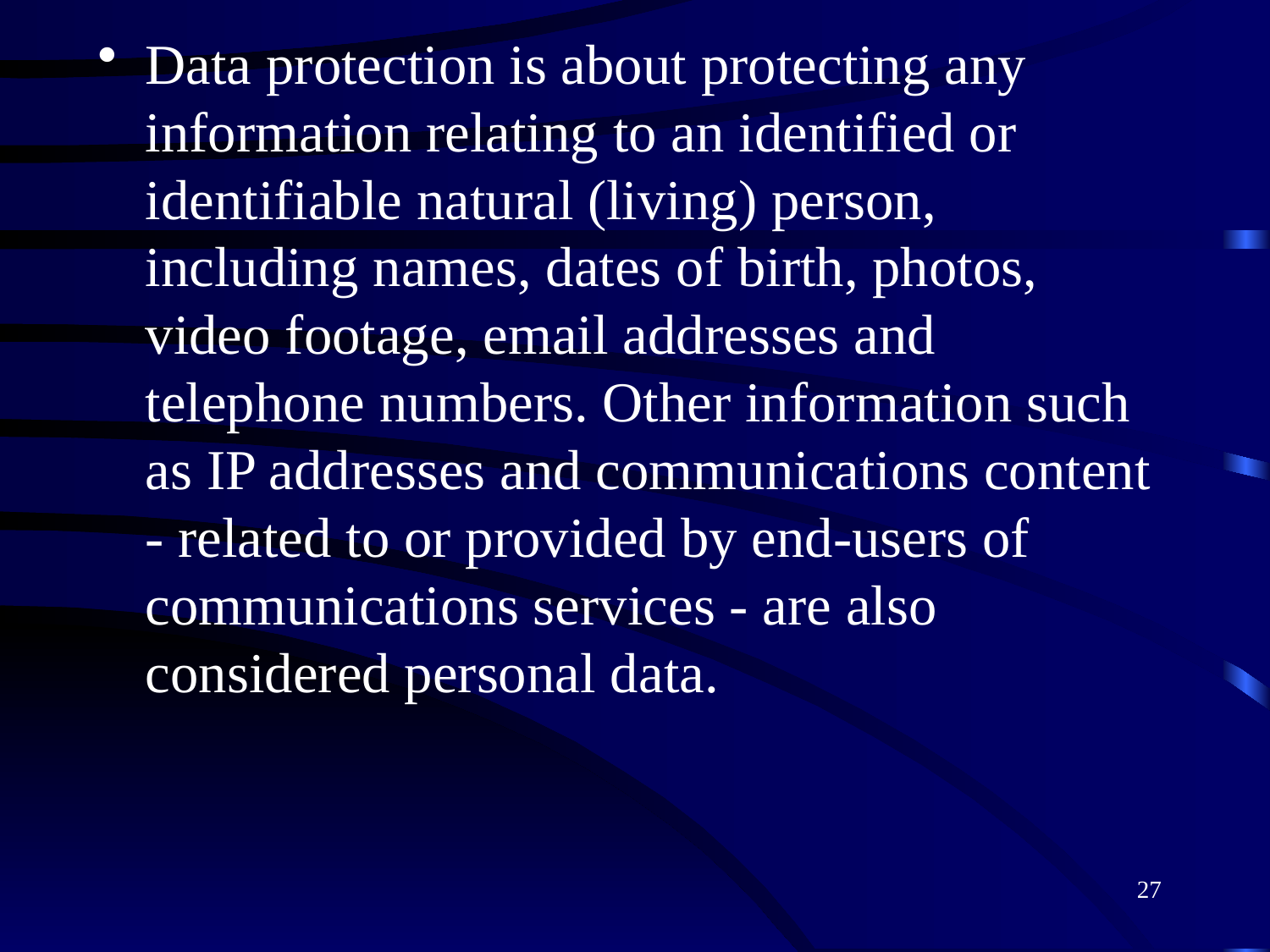

Data protection is about protecting any information relating to an identified or identifiable natural (living) person, including names, dates of birth, photos, video footage, email addresses and telephone numbers. Other information such as IP addresses and communications content - related to or provided by end-users of communications services - are also considered personal data.
27